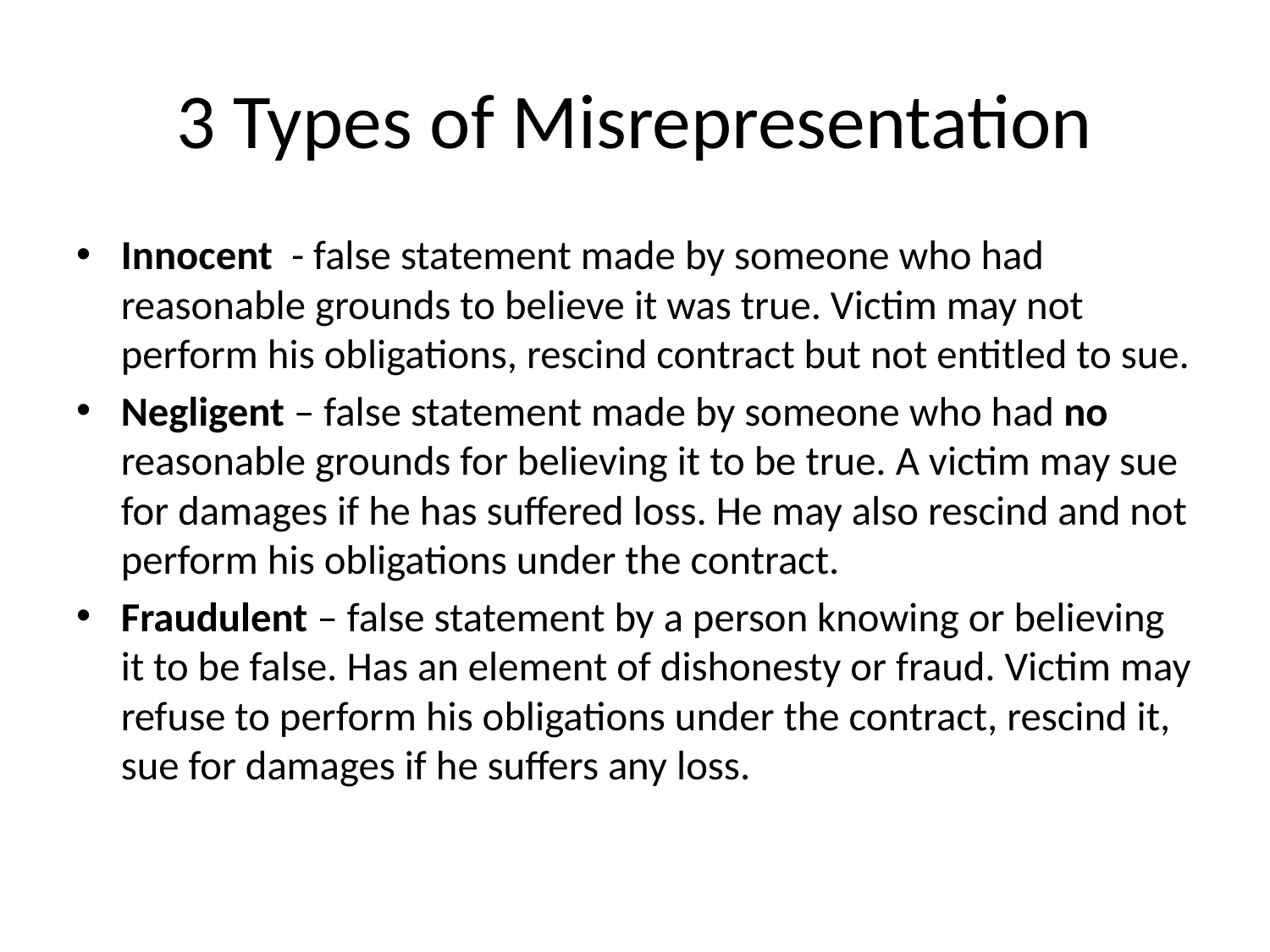

# 3 Types of Misrepresentation
Innocent  - false statement made by someone who had reasonable grounds to believe it was true. Victim may not perform his obligations, rescind contract but not entitled to sue.
Negligent – false statement made by someone who had no reasonable grounds for believing it to be true. A victim may sue for damages if he has suffered loss. He may also rescind and not perform his obligations under the contract.
Fraudulent – false statement by a person knowing or believing it to be false. Has an element of dishonesty or fraud. Victim may refuse to perform his obligations under the contract, rescind it, sue for damages if he suffers any loss.